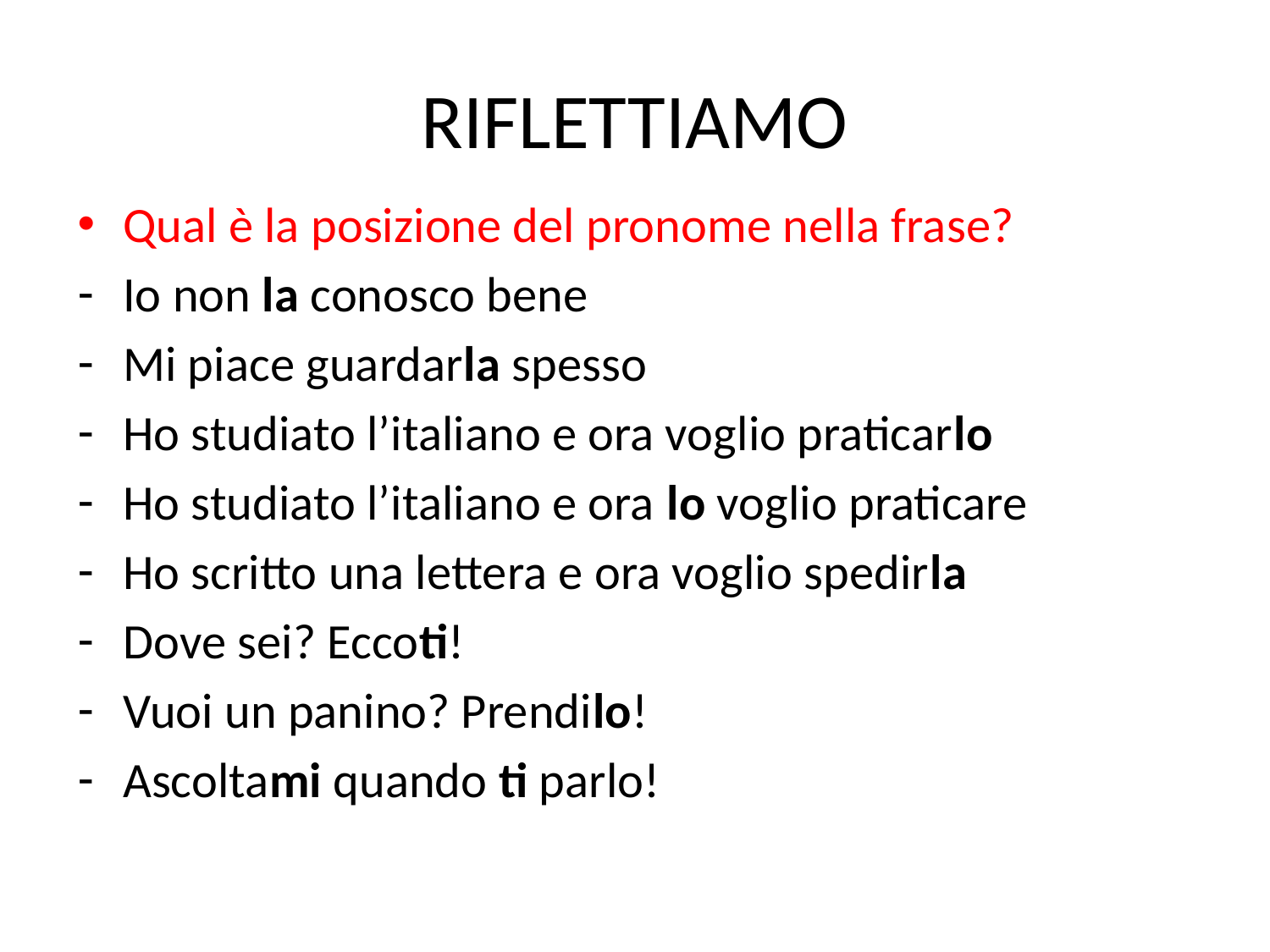

# RIFLETTIAMO
Qual è la posizione del pronome nella frase?
Io non la conosco bene
Mi piace guardarla spesso
Ho studiato l’italiano e ora voglio praticarlo
Ho studiato l’italiano e ora lo voglio praticare
Ho scritto una lettera e ora voglio spedirla
Dove sei? Eccoti!
Vuoi un panino? Prendilo!
Ascoltami quando ti parlo!